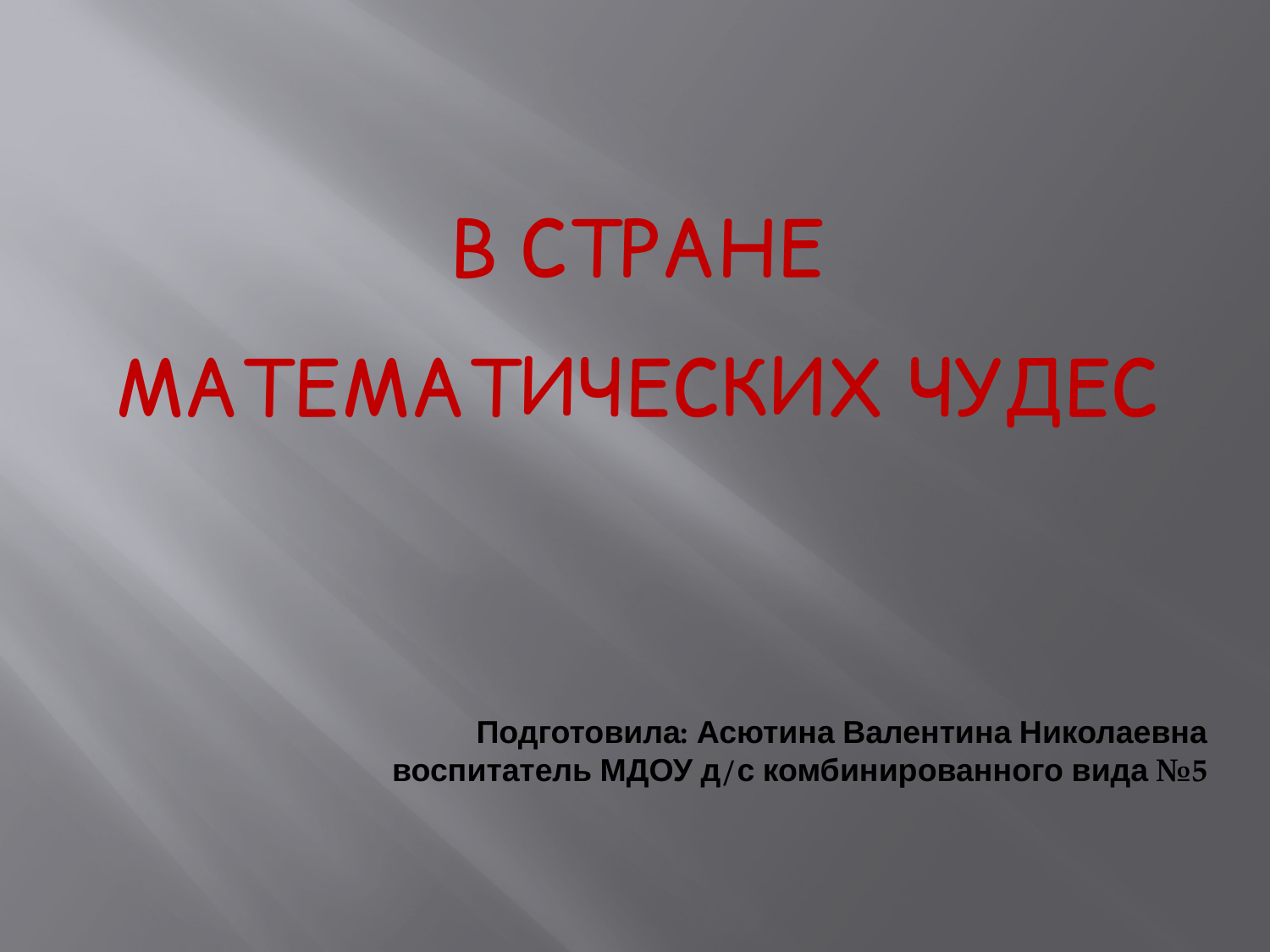

В СТРАНЕ МАТЕМАТИЧЕСКИХ ЧУДЕС
Подготовила: Асютина Валентина Николаевна
воспитатель МДОУ д/с комбинированного вида №5